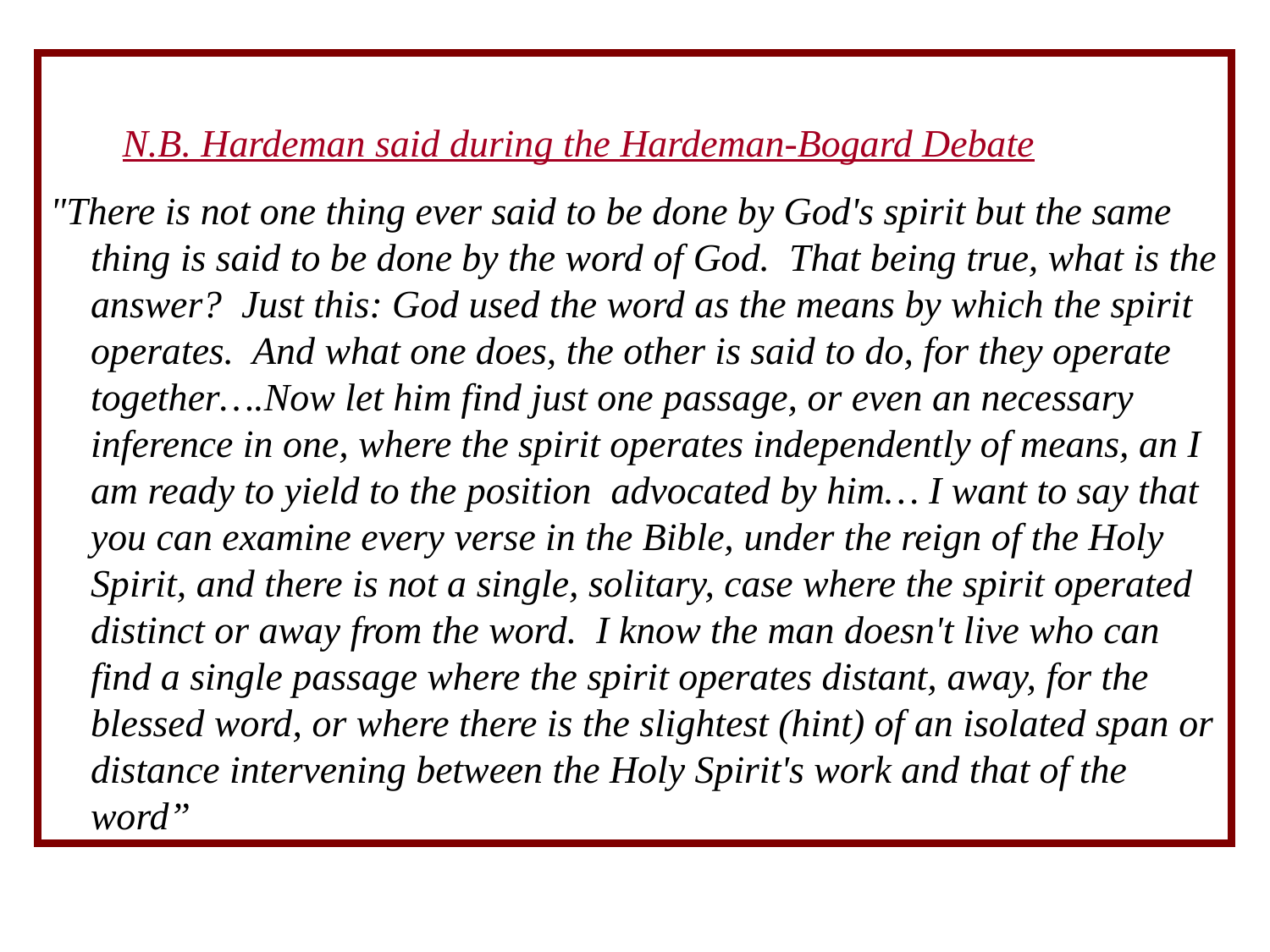

N.B. Hardeman said during the Hardeman-Bogard Debate

"There is not one thing ever said to be done by God's spirit but the same thing is said to be done by the word of God.  That being true, what is the answer?  Just this: God used the word as the means by which the spirit operates.  And what one does, the other is said to do, for they operate together….Now let him find just one passage, or even an necessary inference in one, where the spirit operates independently of means, an I am ready to yield to the position  advocated by him… I want to say that you can examine every verse in the Bible, under the reign of the Holy Spirit, and there is not a single, solitary, case where the spirit operated distinct or away from the word.  I know the man doesn't live who can find a single passage where the spirit operates distant, away, for the blessed word, or where there is the slightest (hint) of an isolated span or distance intervening between the Holy Spirit's work and that of the word”